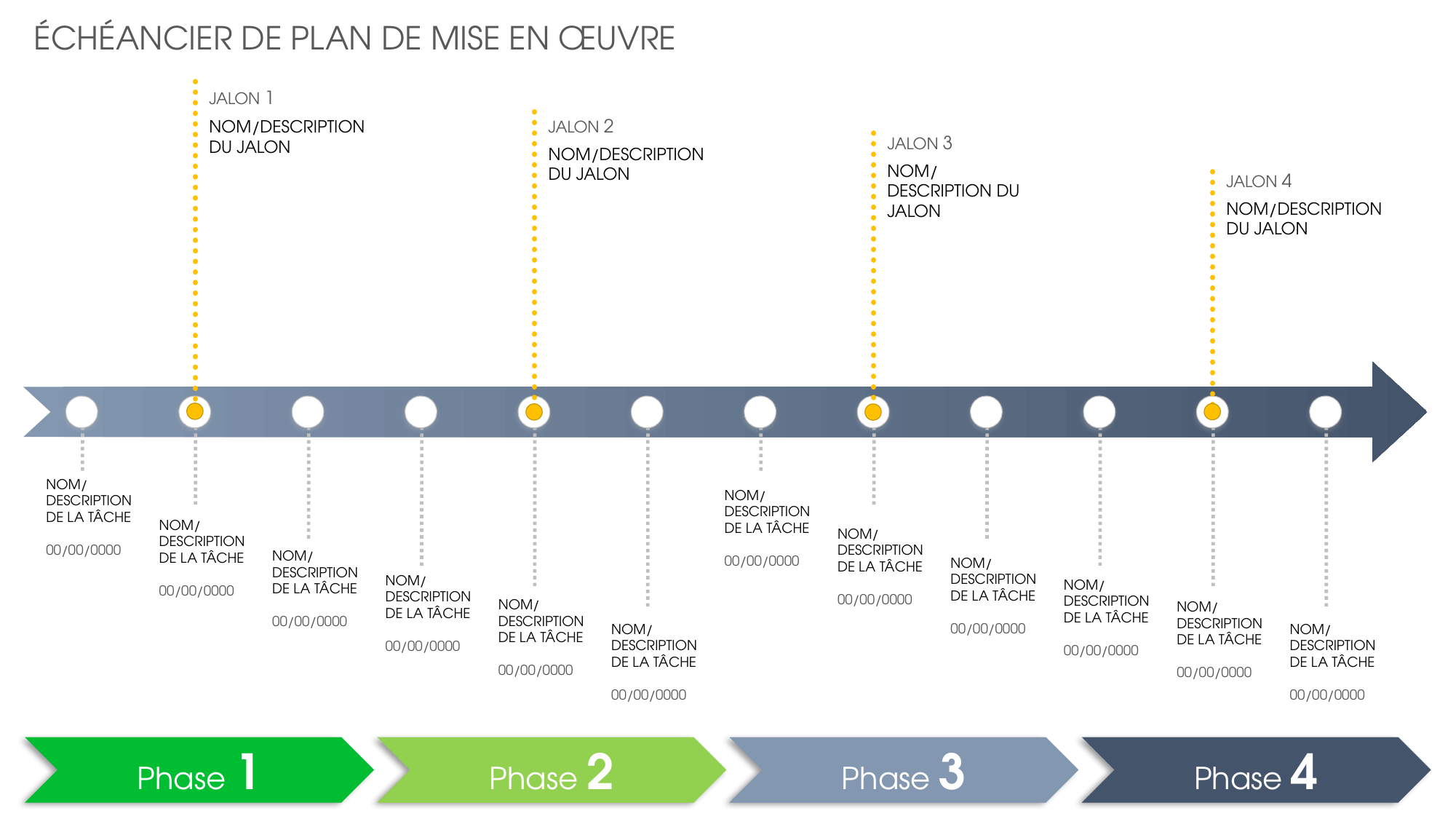

ÉCHÉANCIER DE PLAN DE MISE EN ŒUVRE
JALON 1

NOM/DESCRIPTION DU JALON
JALON 2

NOM/DESCRIPTION DU JALON
JALON 3

NOM/DESCRIPTION DU JALON
JALON 4

NOM/DESCRIPTION DU JALON

NOM/
DESCRIPTION DE LA TÂCHE

00/00/0000
NOM/
DESCRIPTION DE LA TÂCHE

00/00/0000

NOM/
DESCRIPTION DE LA TÂCHE

00/00/0000

NOM/
DESCRIPTION DE LA TÂCHE

00/00/0000

NOM/
DESCRIPTION DE LA TÂCHE

00/00/0000

NOM/
DESCRIPTION DE LA TÂCHE

00/00/0000

NOM/
DESCRIPTION DE LA TÂCHE

00/00/0000

NOM/
DESCRIPTION DE LA TÂCHE

00/00/0000

NOM/
DESCRIPTION DE LA TÂCHE

00/00/0000

NOM/
DESCRIPTION DE LA TÂCHE

00/00/0000

NOM/
DESCRIPTION DE LA TÂCHE

00/00/0000

NOM/
DESCRIPTION DE LA TÂCHE

00/00/0000

Phase 1
Phase 2
Phase 3
Phase 4